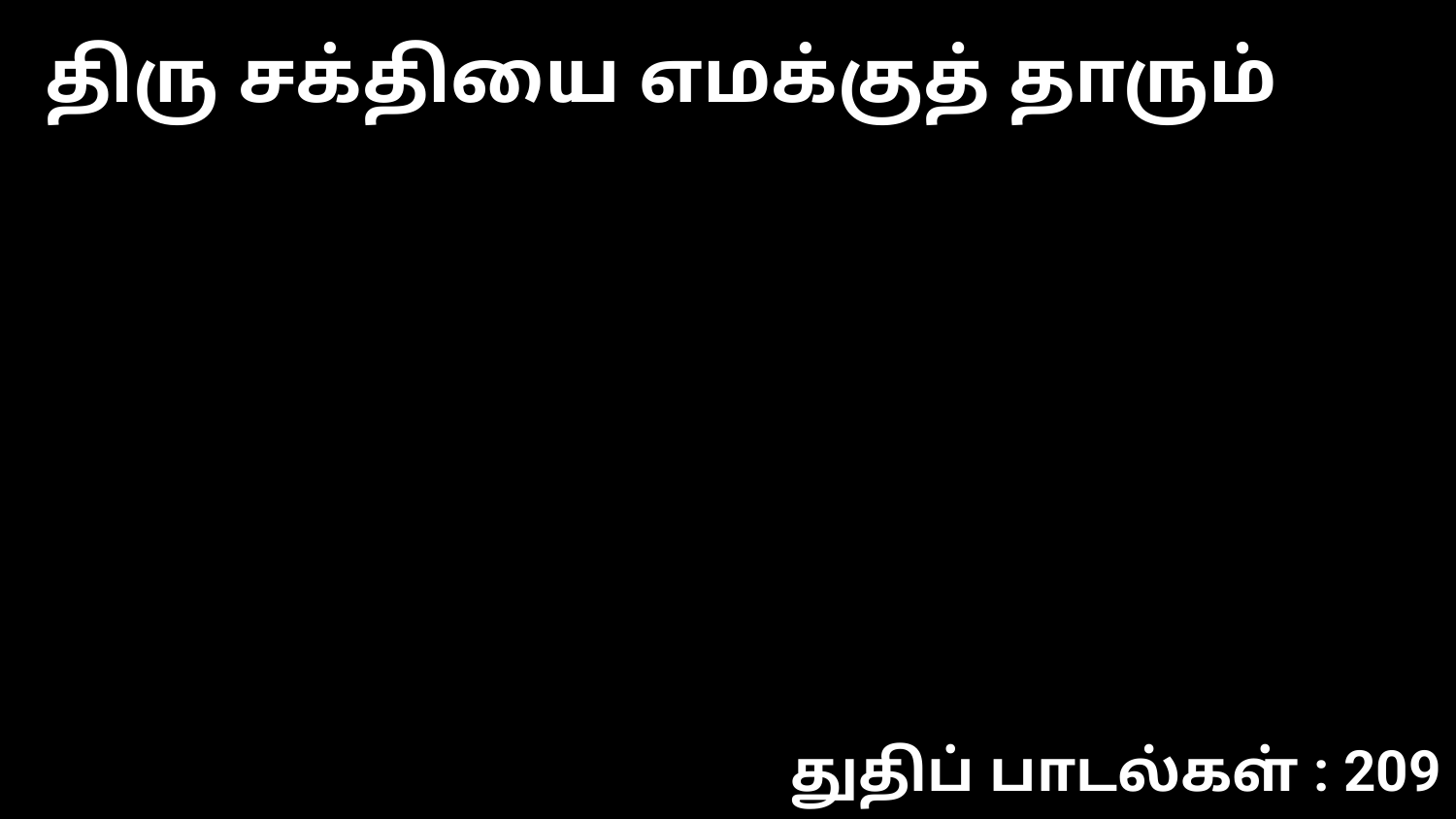

திரு சக்தியை எமக்குத் தாரும்
துதிப் பாடல்கள் : 209